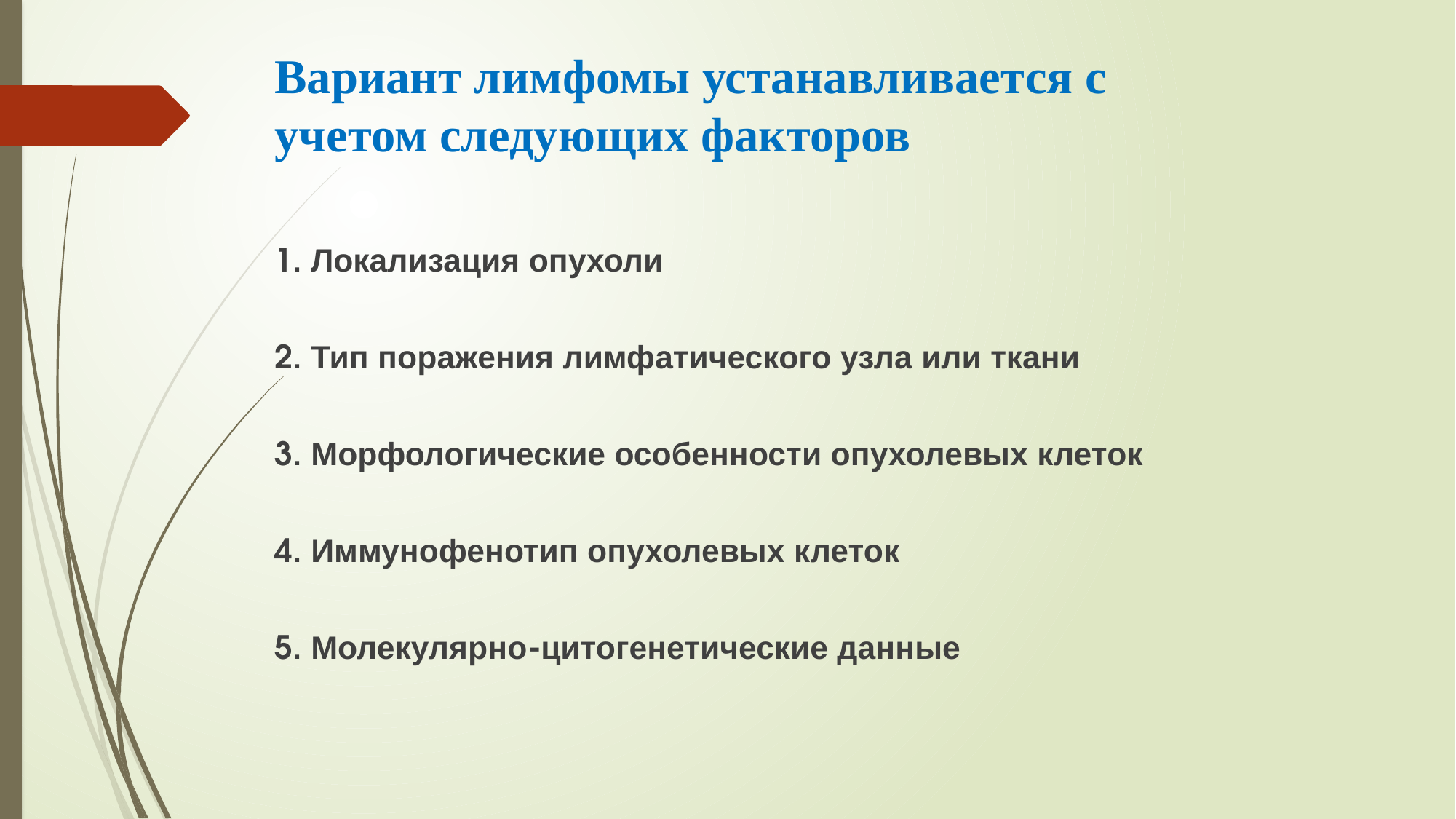

# Вариант лимфомы устанавливается с учетом следующих факторов

1. Локализация опухоли

2. Тип поражения лимфатического узла или ткани

3. Морфологические особенности опухолевых клеток

4. Иммунофенотип опухолевых клеток

5. Молекулярно-цитогенетические данные